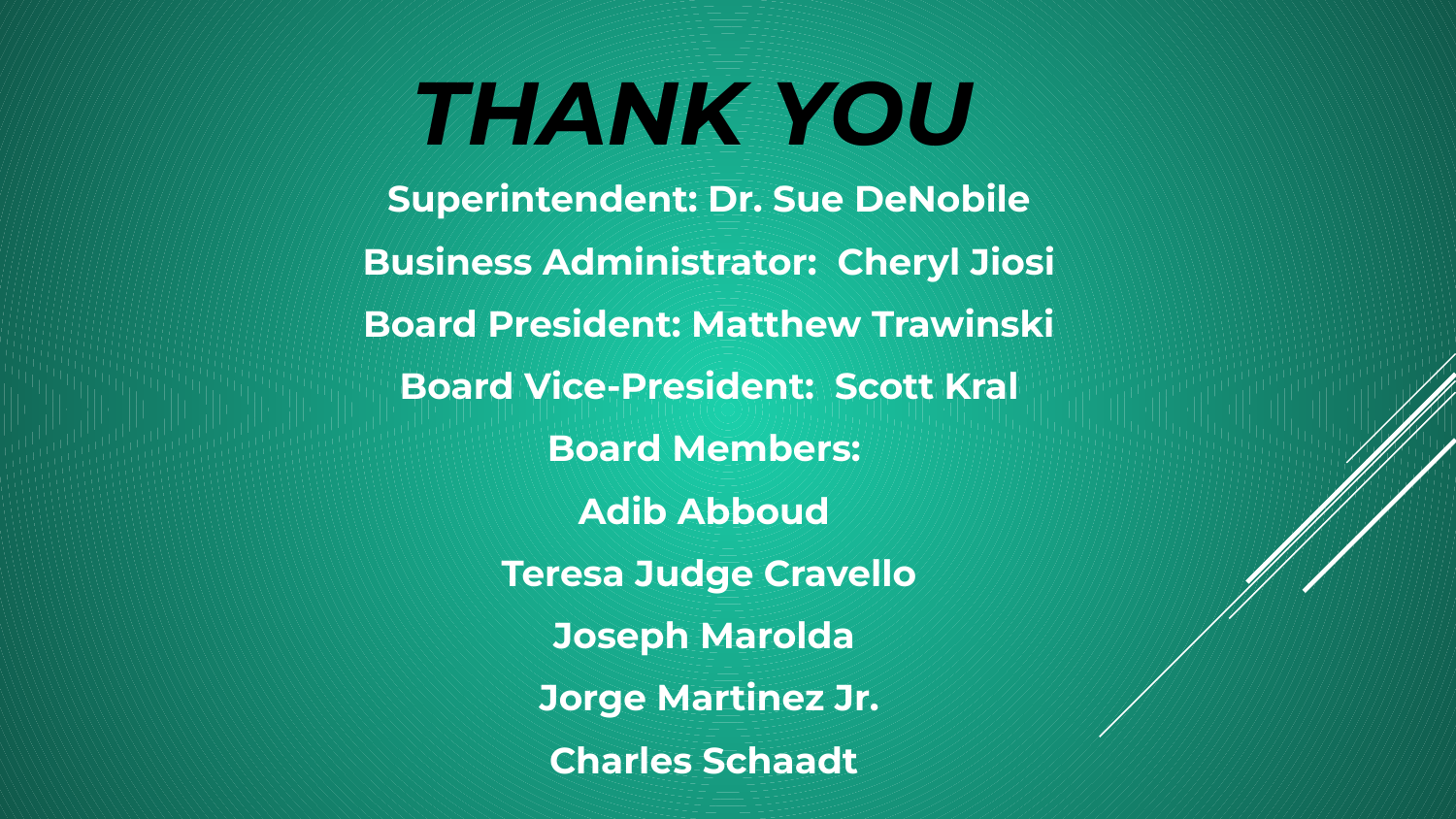

THANK YOU
Superintendent: Dr. Sue DeNobile
Business Administrator:  Cheryl Jiosi
Board President: Matthew Trawinski
Board Vice-President:  Scott Kral
Board Members:
Adib Abboud
Teresa Judge Cravello
Joseph Marolda
Jorge Martinez Jr.
Charles Schaadt